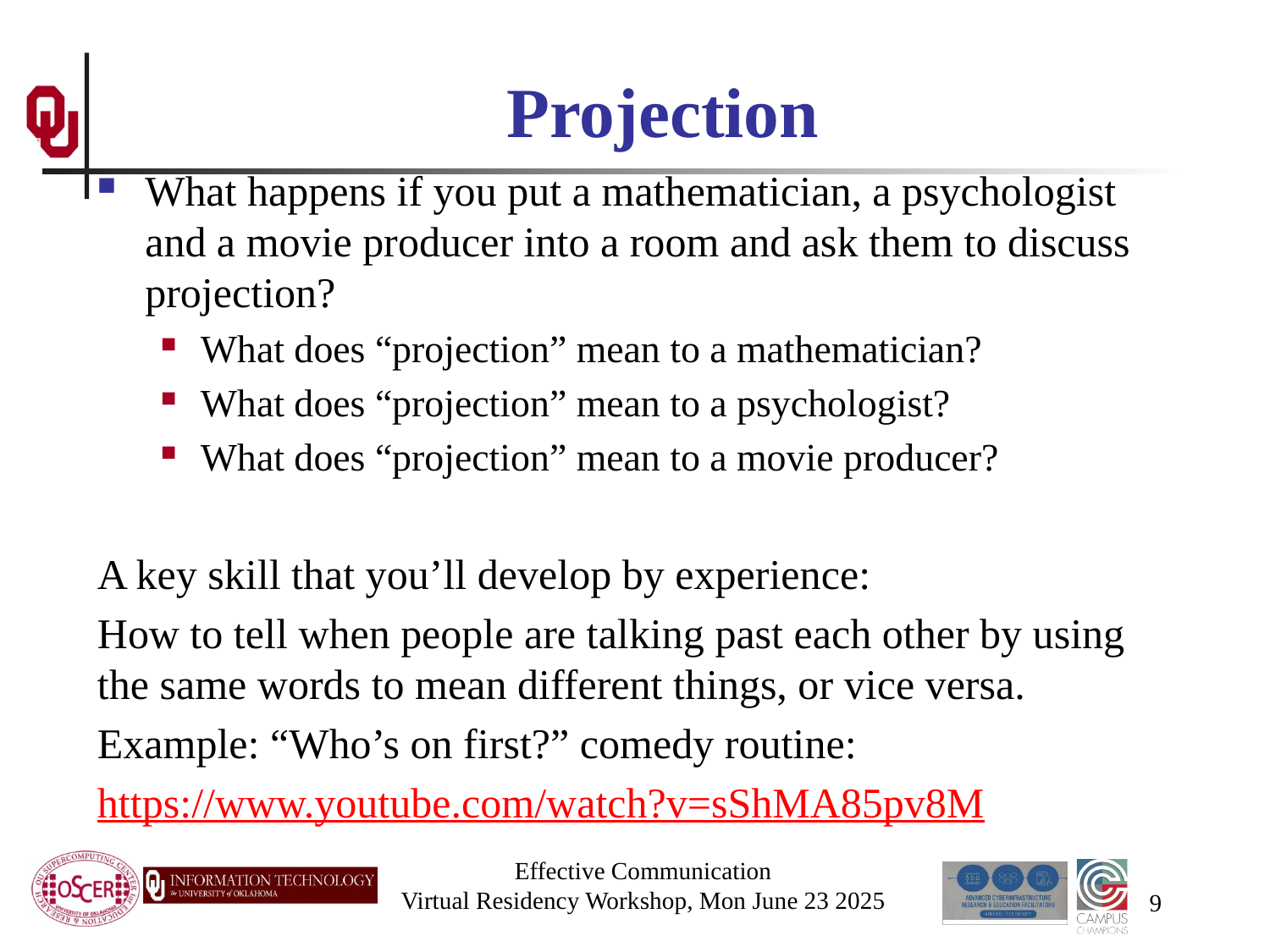

# Projection
What happens if you put a mathematician, a psychologist and a movie producer into a room and ask them to discuss projection?
What does “projection” mean to a mathematician?
What does “projection” mean to a psychologist?
What does “projection” mean to a movie producer?

A key skill that you’ll develop by experience:
How to tell when people are talking past each other by using the same words to mean different things, or vice versa.
Example: “Who’s on first?” comedy routine:
https://www.youtube.com/watch?v=sShMA85pv8M
Effective Communication
Virtual Residency Workshop, Mon June 23 2025
9